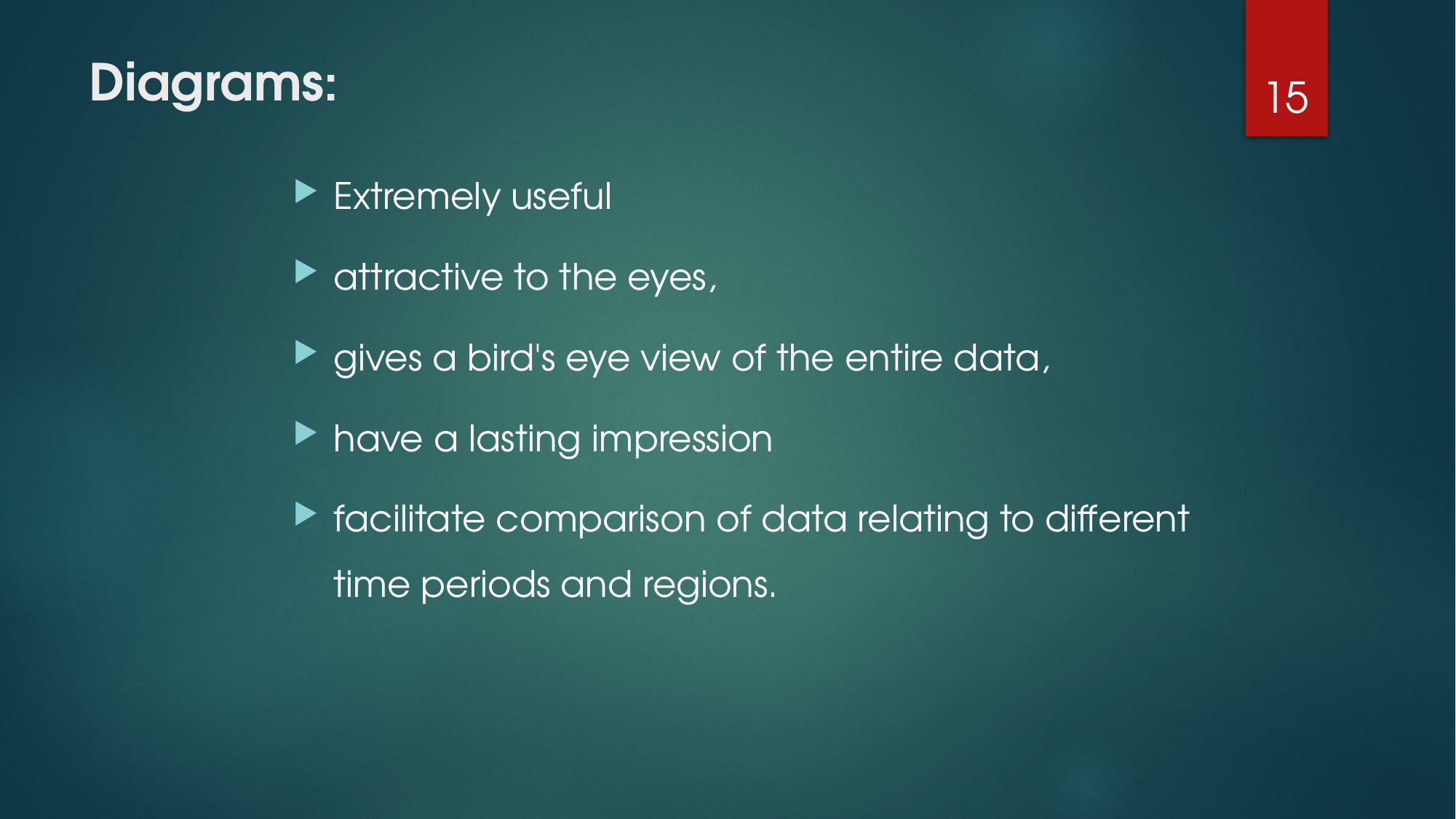

15
# Diagrams:
Extremely useful
attractive to the eyes,
gives a bird's eye view of the entire data,
have a lasting impression
facilitate comparison of data relating to different time periods and regions.